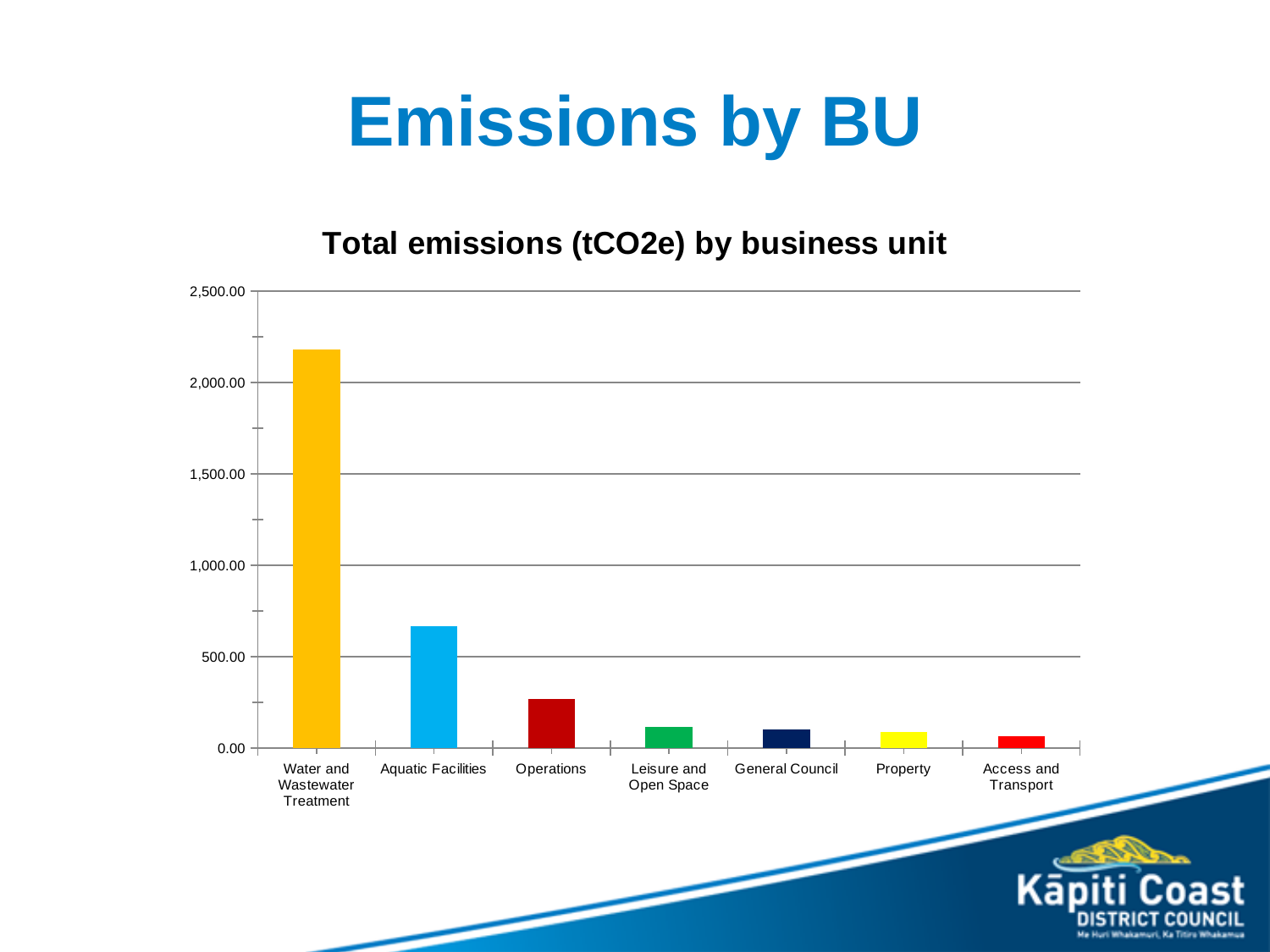

# Emissions by BU

### Chart: Total emissions (tCO2e) by business unit

| Category | 2023/2024 |
|---|---|
| Water and Wastewater Treatment | 2180.8968486317053 |
| Aquatic Facilities | 667.239686689226 |
| Operations | 270.202334178835 |
| Leisure and Open Space | 113.96769215648835 |
| General Council | 100.83172602778899 |
| Property | 90.70225823537481 |
| Access and Transport | 67.0207776243508 |